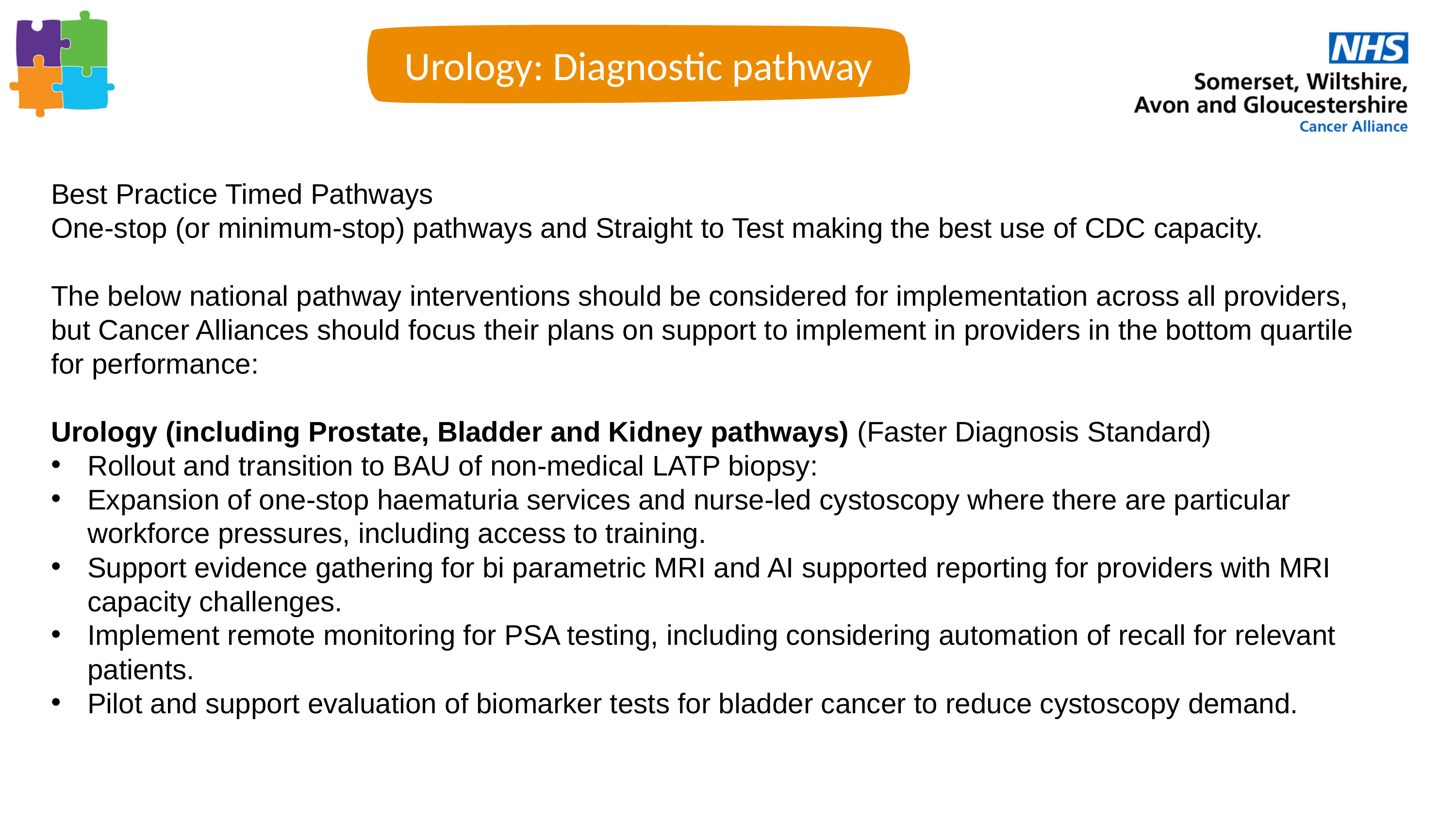

Urology: Diagnostic pathway
Best Practice Timed Pathways
One-stop (or minimum-stop) pathways and Straight to Test making the best use of CDC capacity.

The below national pathway interventions should be considered for implementation across all providers, but Cancer Alliances should focus their plans on support to implement in providers in the bottom quartile for performance:

Urology (including Prostate, Bladder and Kidney pathways) (Faster Diagnosis Standard)
Rollout and transition to BAU of non-medical LATP biopsy:
Expansion of one-stop haematuria services and nurse-led cystoscopy where there are particular workforce pressures, including access to training.
Support evidence gathering for bi parametric MRI and AI supported reporting for providers with MRI capacity challenges.
Implement remote monitoring for PSA testing, including considering automation of recall for relevant patients.
Pilot and support evaluation of biomarker tests for bladder cancer to reduce cystoscopy demand.